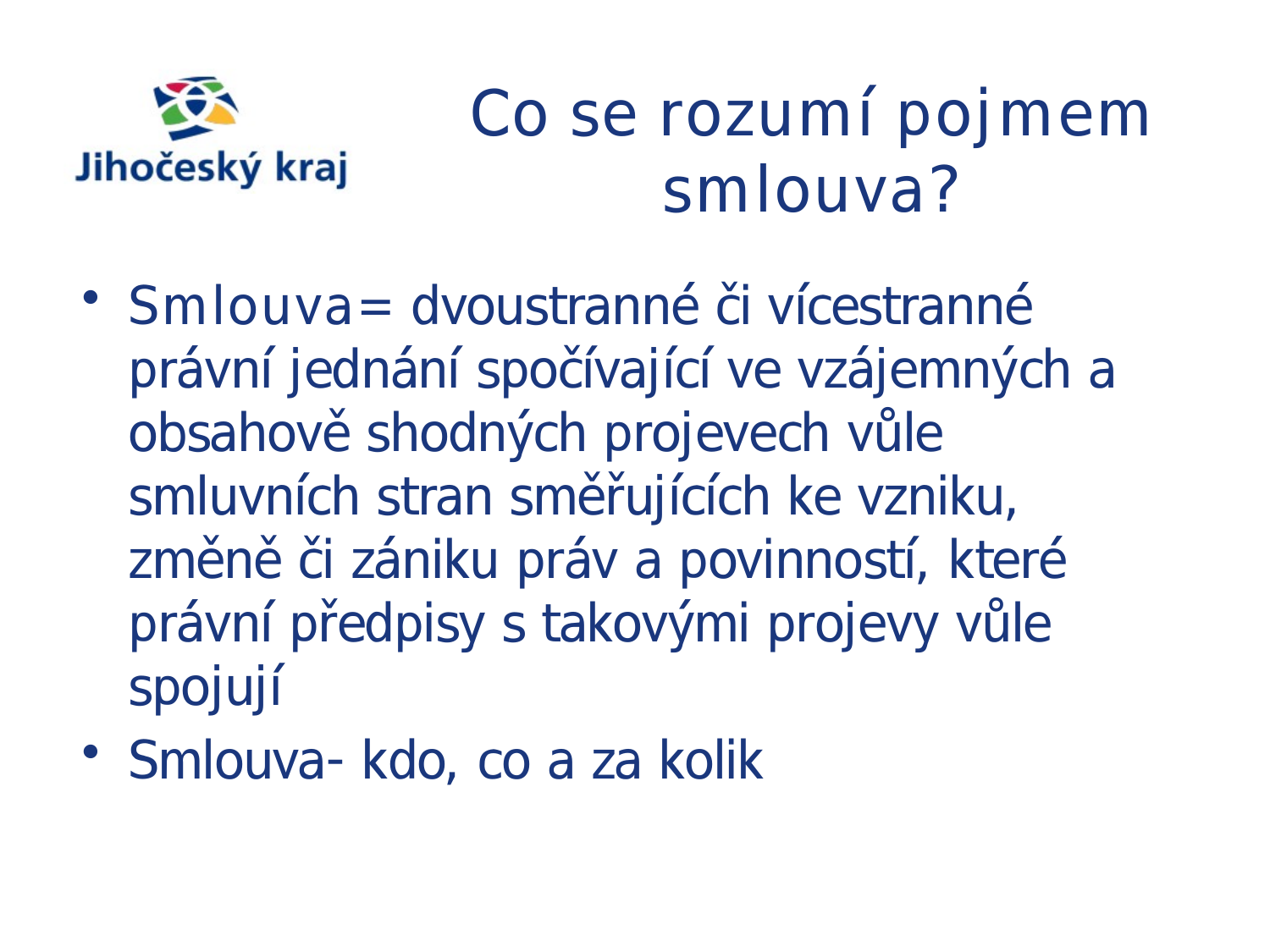

# Co se rozumí pojmem smlouva?
Smlouva= dvoustranné či vícestranné právní jednání spočívající ve vzájemných a obsahově shodných projevech vůle smluvních stran směřujících ke vzniku, změně či zániku práv a povinností, které právní předpisy s takovými projevy vůle spojují
Smlouva- kdo, co a za kolik